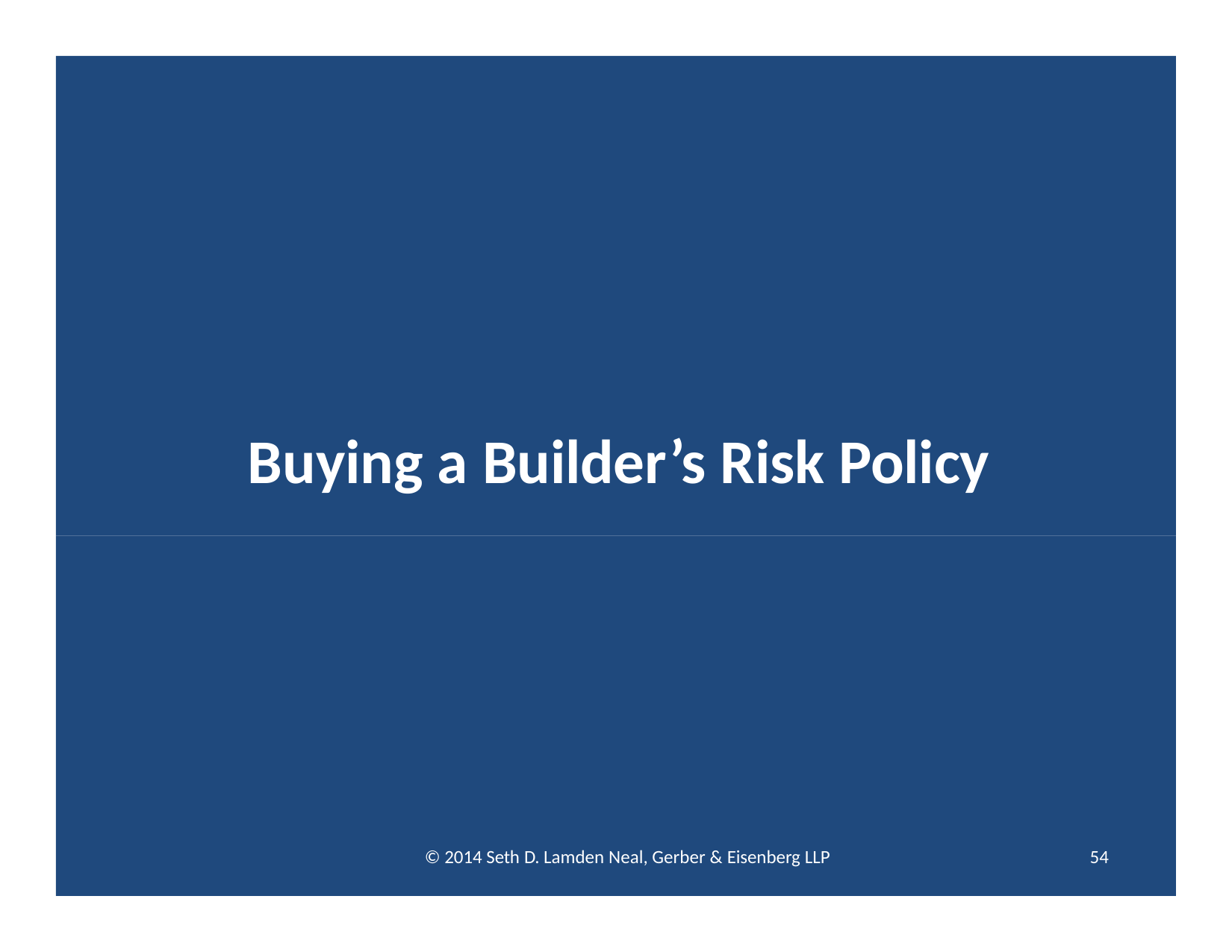

# Buying a Builder’s Risk Policy

© 2014 Seth D. Lamden Neal, Gerber & Eisenberg LLP
54